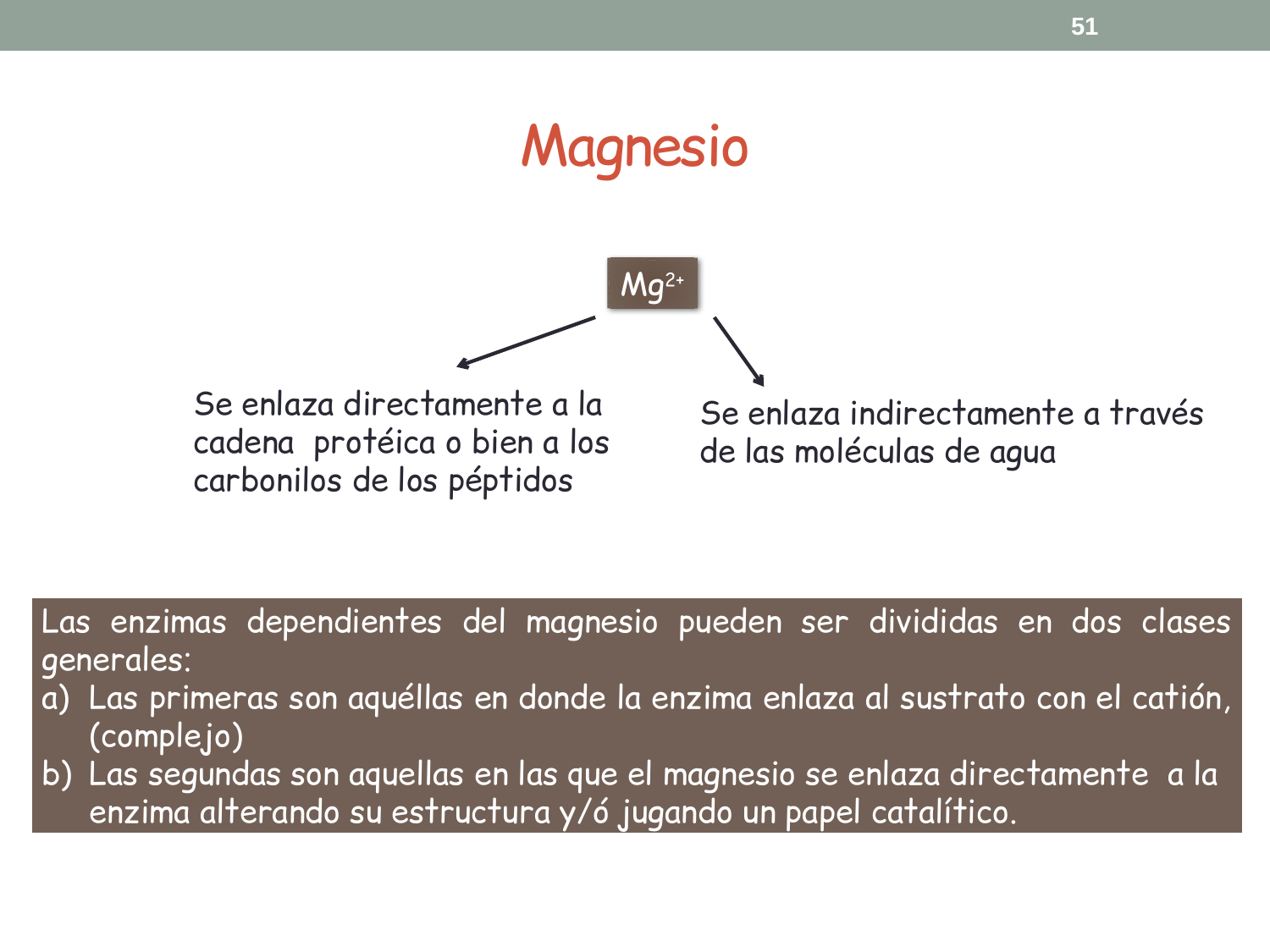

51
# Magnesio
Mg2+
Se enlaza directamente a la
cadena  protéica o bien a los
carbonilos de los péptidos
Se enlaza indirectamente a través
de las moléculas de agua
Las enzimas dependientes del magnesio pueden ser divididas en dos clases generales:
Las primeras son aquéllas en donde la enzima enlaza al sustrato con el catión, (complejo)
Las segundas son aquellas en las que el magnesio se enlaza directamente  a la
	enzima alterando su estructura y/ó jugando un papel catalítico.